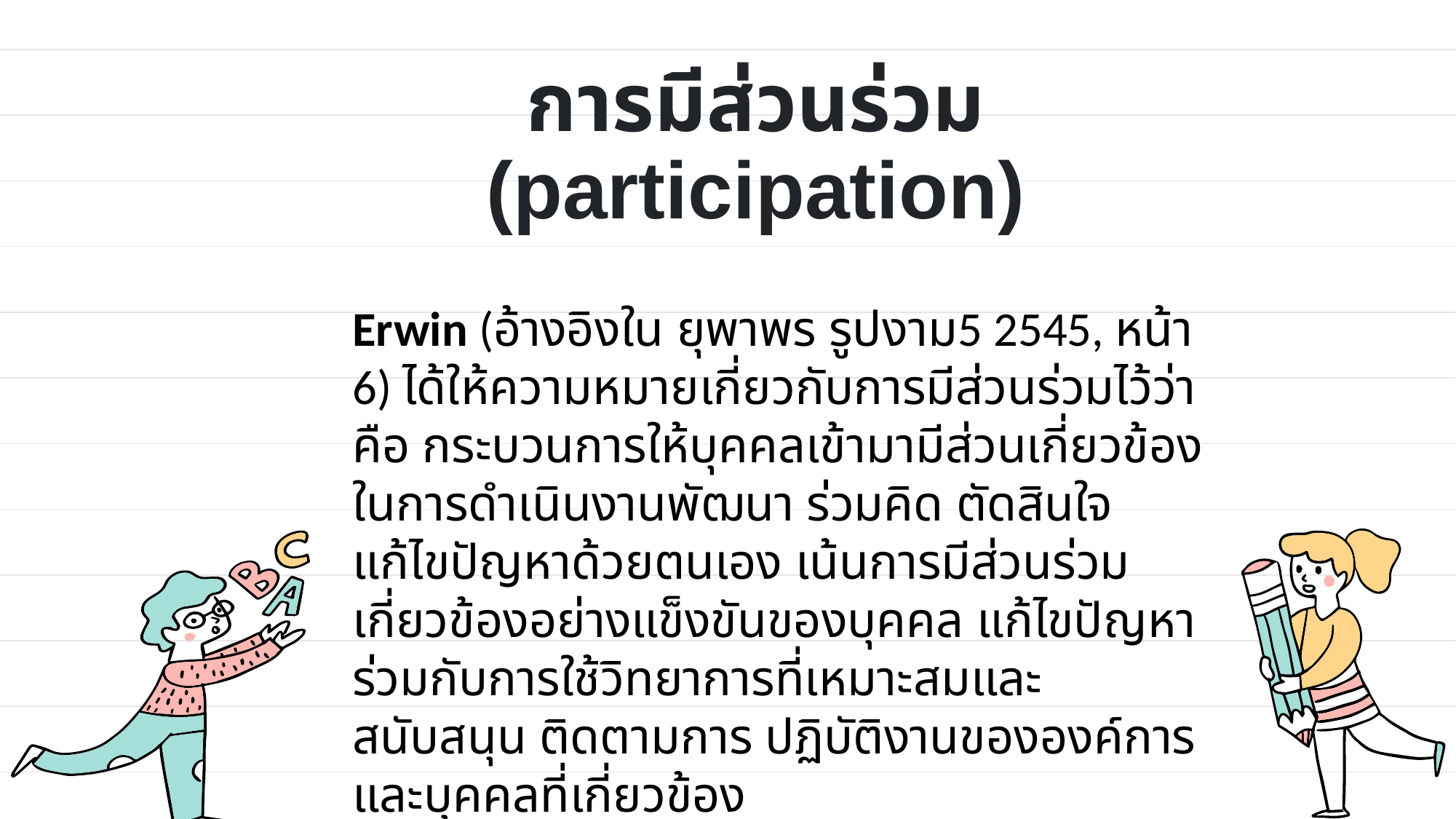

# การมีส่วนร่วม (participation)
Erwin (อ้างอิงใน ยุพาพร รูปงาม5 2545, หน้า 6) ได้ให้ความหมายเกี่ยวกับการมีส่วนร่วมไว้ว่า คือ กระบวนการให้บุคคลเข้ามามีส่วนเกี่ยวข้องในการดำเนินงานพัฒนา ร่วมคิด ตัดสินใจ แก้ไขปัญหาด้วยตนเอง เน้นการมีส่วนร่วมเกี่ยวข้องอย่างแข็งขันของบุคคล แก้ไขปัญหาร่วมกับการใช้วิทยาการที่เหมาะสมและสนับสนุน ติดตามการ ปฏิบัติงานขององค์การและบุคคลที่เกี่ยวข้อง